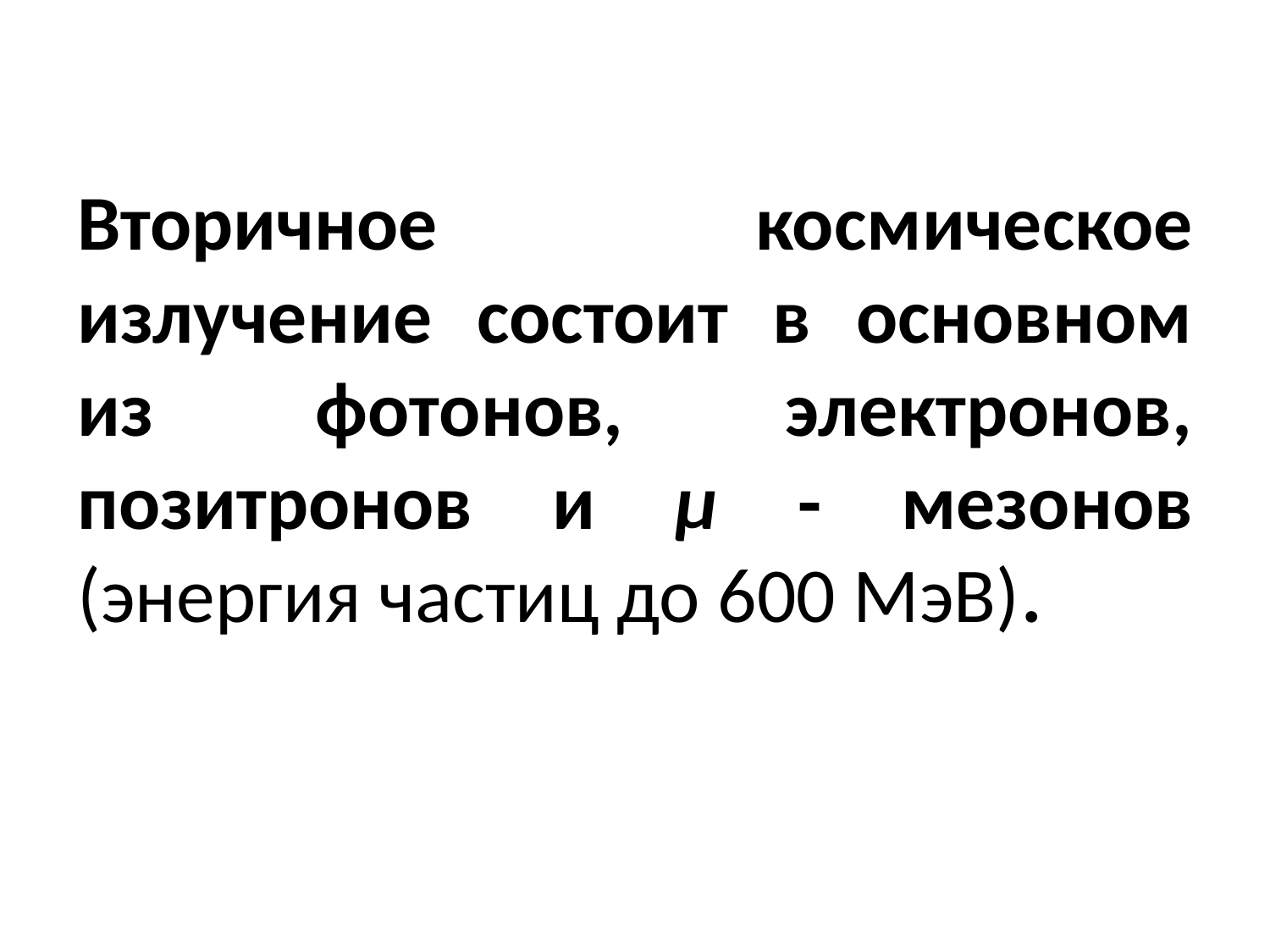

Вторичное космическое излучение состоит в основном из фотонов, электронов, позитронов и μ - мезонов (энергия частиц до 600 МэВ).